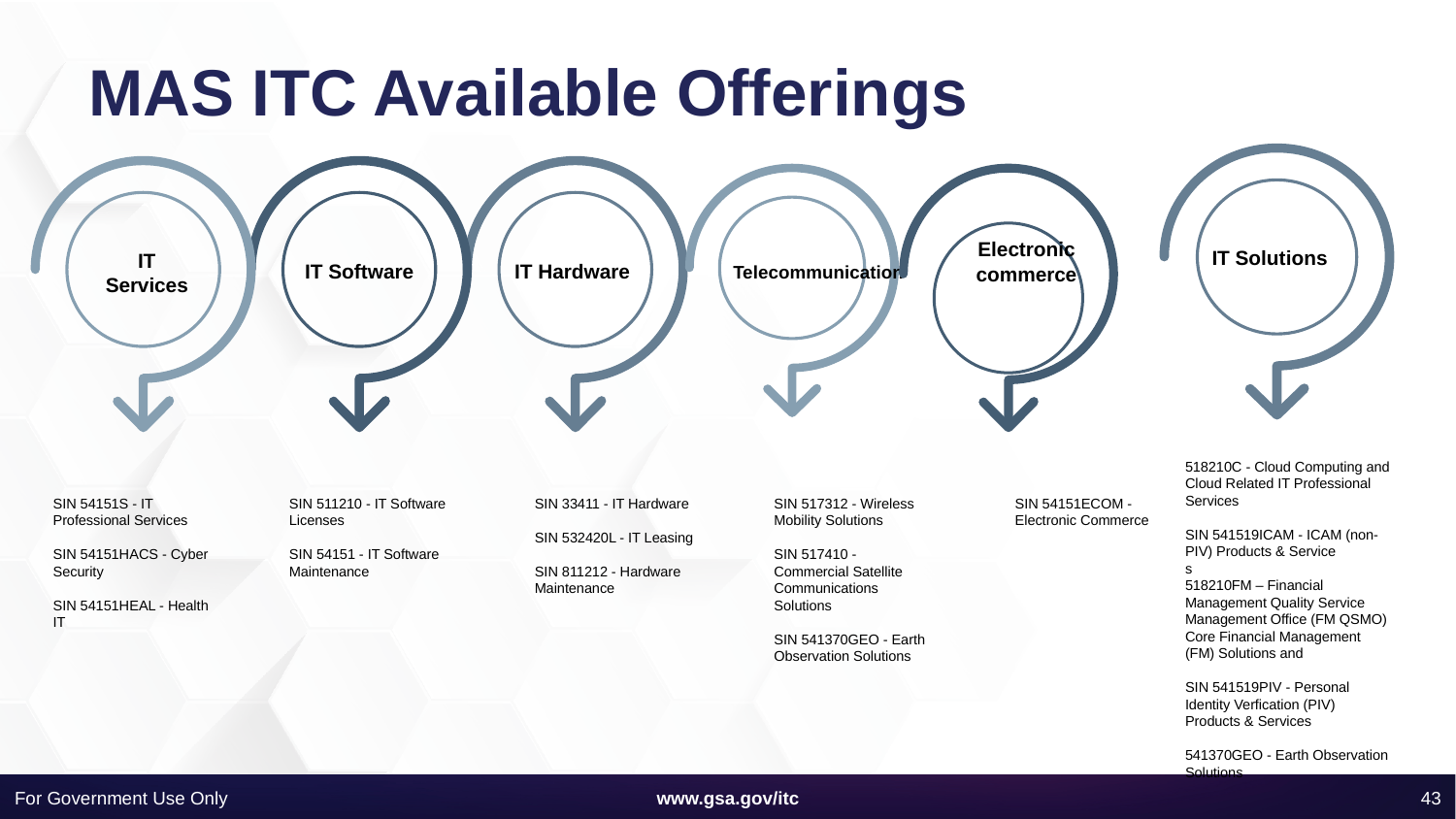

MAS ITC Available Offerings

IT Solutions

IT Hardware
Electronic
commerce
IT Software
IT Services
Telecommunication
518210C - Cloud Computing and Cloud Related IT Professional Services

SIN 541519ICAM - ICAM (non-PIV) Products & Service
s
518210FM – Financial Management Quality Service Management Office (FM QSMO) Core Financial Management (FM) Solutions and

SIN 541519PIV - Personal Identity Verfication (PIV) Products & Services

541370GEO - Earth Observation Solutions

SIN 54151S - IT Professional Services

SIN 54151HACS - Cyber Security

SIN 54151HEAL - Health IT

SIN 511210 - IT Software Licenses

SIN 54151 - IT Software Maintenance

SIN 33411 - IT Hardware

SIN 532420L - IT Leasing

SIN 811212 - Hardware Maintenance
SIN 517312 - Wireless Mobility Solutions

SIN 517410 - Commercial Satellite Communications Solutions

SIN 541370GEO - Earth Observation Solutions
SIN 54151ECOM - Electronic Commerce